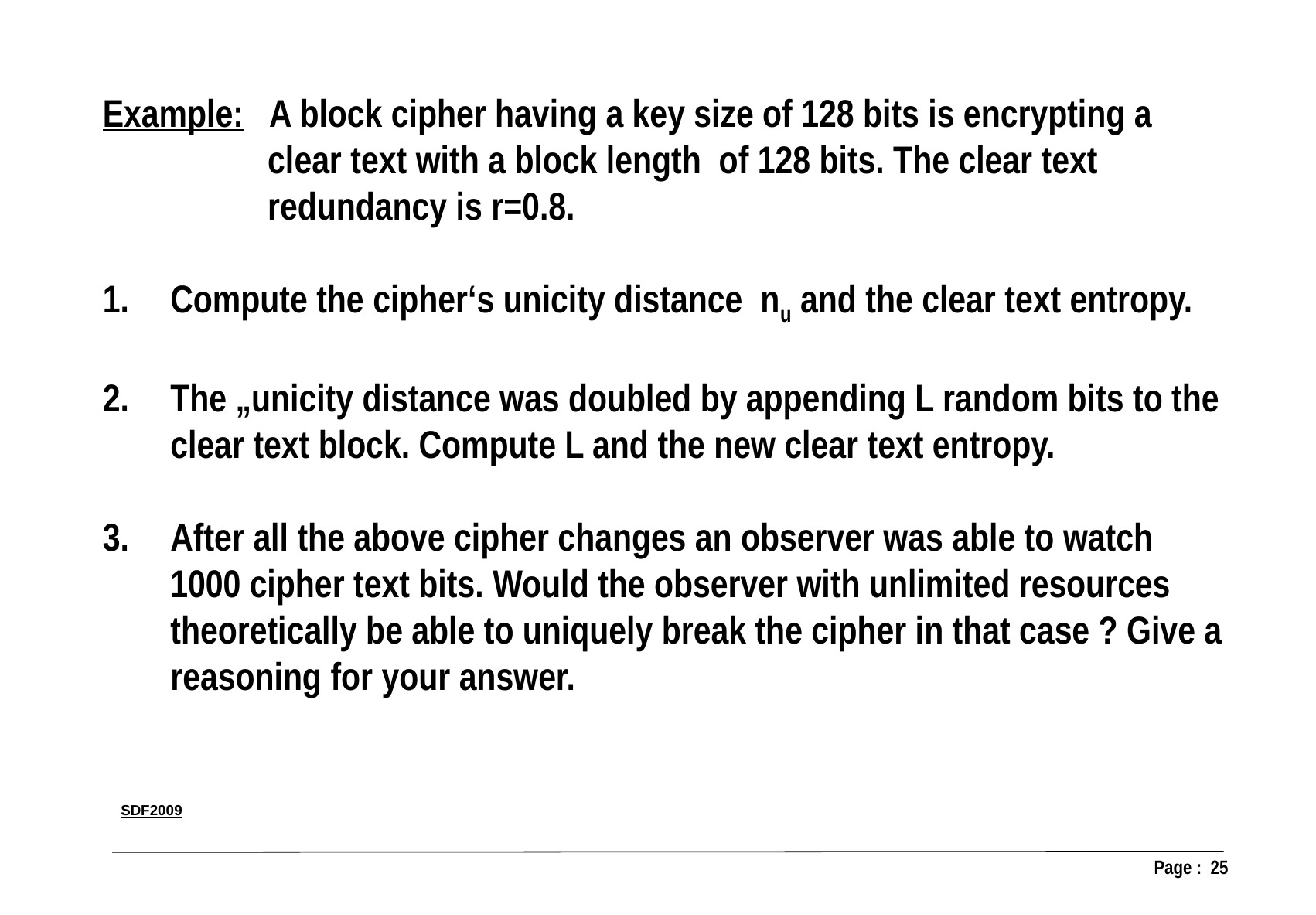

Example:   A block cipher having a key size of 128 bits is encrypting a
           clear text with a block length  of 128 bits. The clear text
           redundancy is r=0.8.

Compute the cipher‘s unicity distance  nu and the clear text entropy.
The „unicity distance was doubled by appending L random bits to the clear text block. Compute L and the new clear text entropy.
After all the above cipher changes an observer was able to watch 1000 cipher text bits. Would the observer with unlimited resources theoretically be able to uniquely break the cipher in that case ? Give a reasoning for your answer.

SDF2009